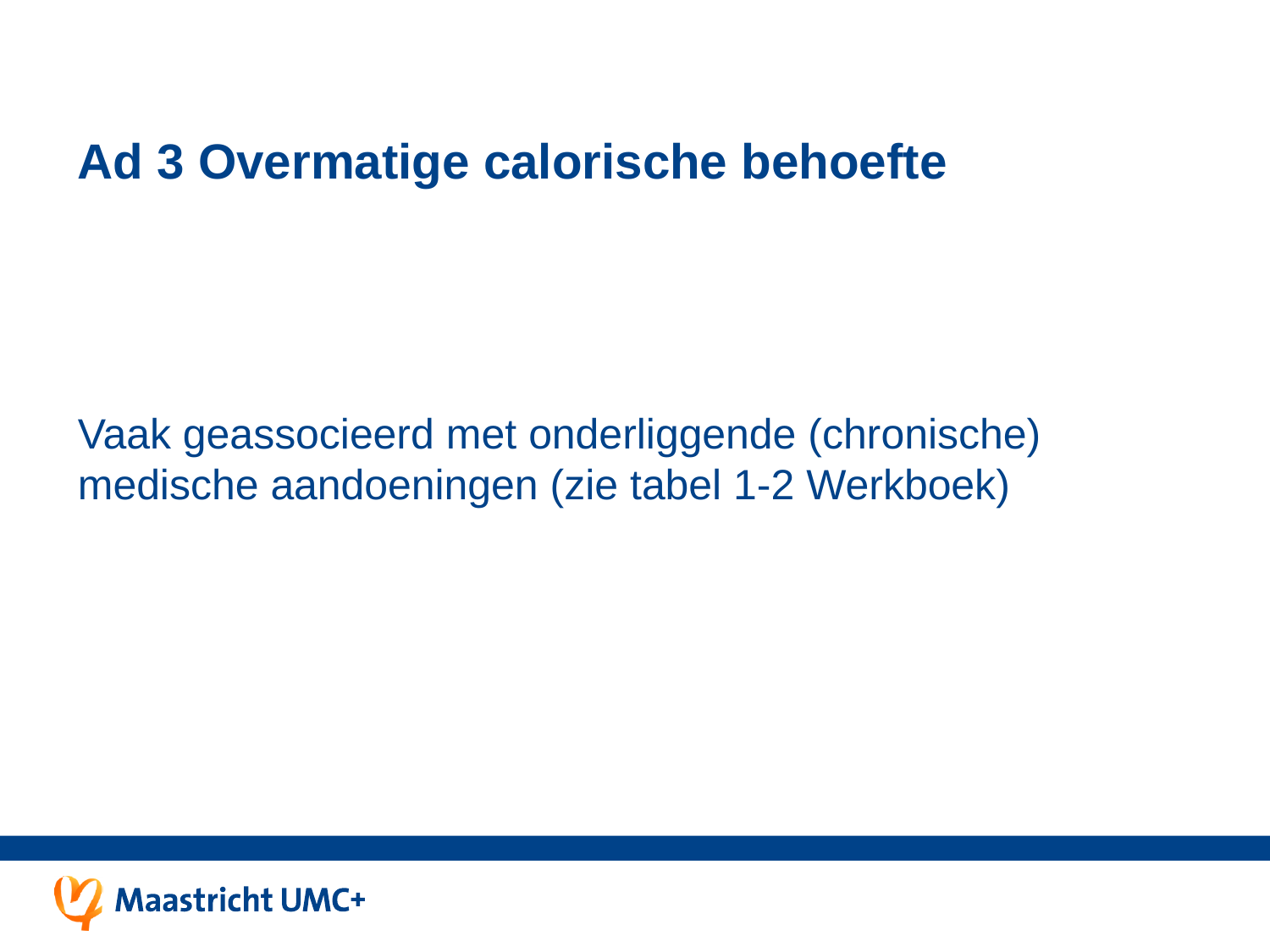

# Ad 3 Overmatige calorische behoefte

Vaak geassocieerd met onderliggende (chronische) medische aandoeningen (zie tabel 1-2 Werkboek)